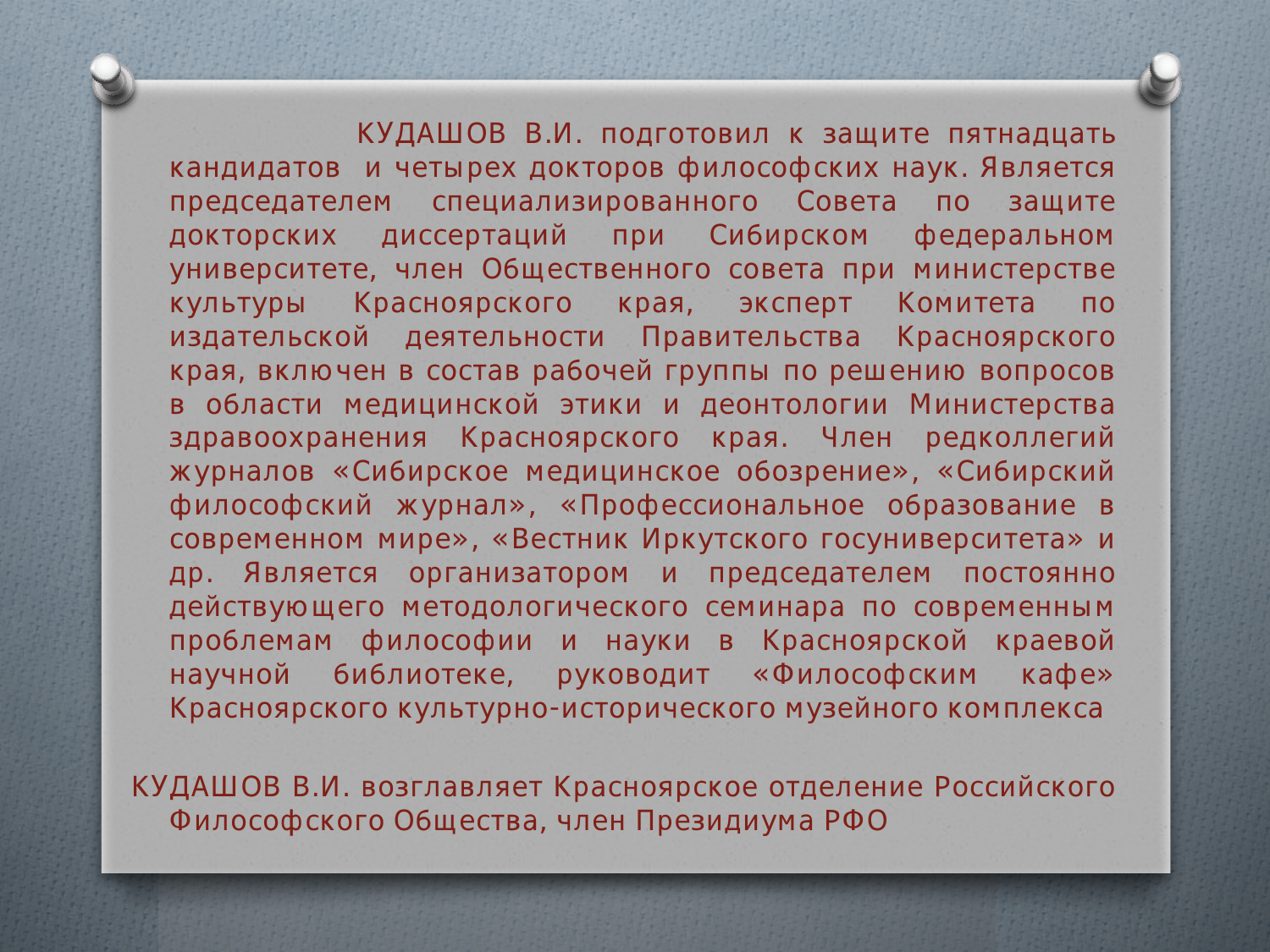

КУДАШОВ В.И. подготовил к защите пятнадцать кандидатов  и четырех докторов философских наук. Является председателем специализированного Совета по защите докторских диссертаций при Сибирском федеральном университете, член Общественного совета при министерстве культуры Красноярского края, эксперт Комитета по издательской деятельности Правительства Красноярского края, включен в состав рабочей группы по решению вопросов в области медицинской этики и деонтологии Министерства здравоохранения Красноярского края. Член редколлегий журналов «Сибирское медицинское обозрение», «Сибирский философский журнал», «Профессиональное образование в современном мире», «Вестник Иркутского госуниверситета» и др. Является организатором и председателем постоянно действующего методологического семинара по современным проблемам философии и науки в Красноярской краевой научной библиотеке, руководит «Философским кафе» Красноярского культурно-исторического музейного комплекса

КУДАШОВ В.И. возглавляет Красноярское отделение Российского Философского Общества, член Президиума РФО